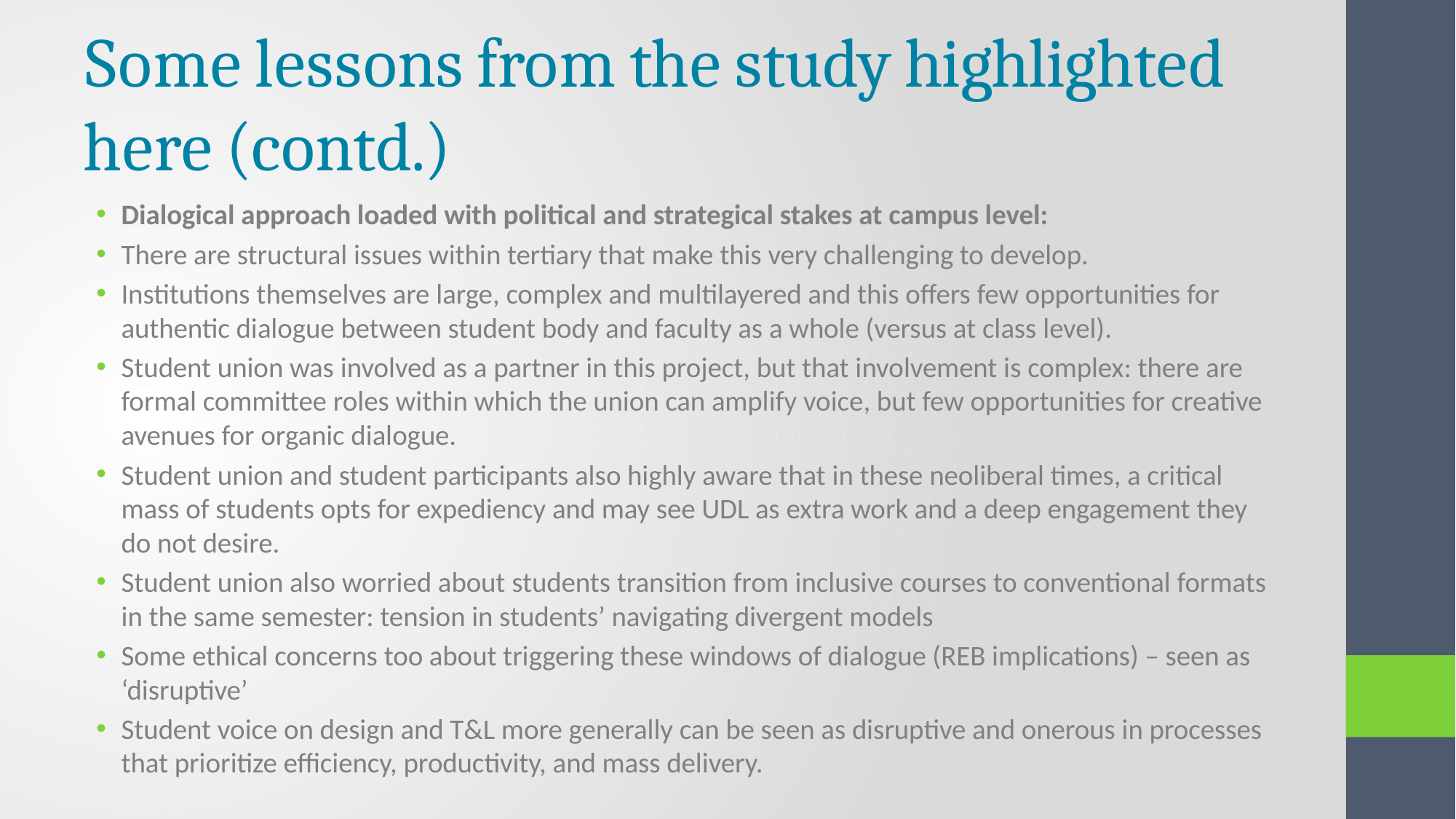

# Some lessons from the study highlighted here (contd.)
Dialogical approach loaded with political and strategical stakes at campus level:
There are structural issues within tertiary that make this very challenging to develop.
Institutions themselves are large, complex and multilayered and this offers few opportunities for authentic dialogue between student body and faculty as a whole (versus at class level).
Student union was involved as a partner in this project, but that involvement is complex: there are formal committee roles within which the union can amplify voice, but few opportunities for creative avenues for organic dialogue.
Student union and student participants also highly aware that in these neoliberal times, a critical mass of students opts for expediency and may see UDL as extra work and a deep engagement they do not desire.
Student union also worried about students transition from inclusive courses to conventional formats in the same semester: tension in students’ navigating divergent models
Some ethical concerns too about triggering these windows of dialogue (REB implications) – seen as ‘disruptive’
Student voice on design and T&L more generally can be seen as disruptive and onerous in processes that prioritize efficiency, productivity, and mass delivery.